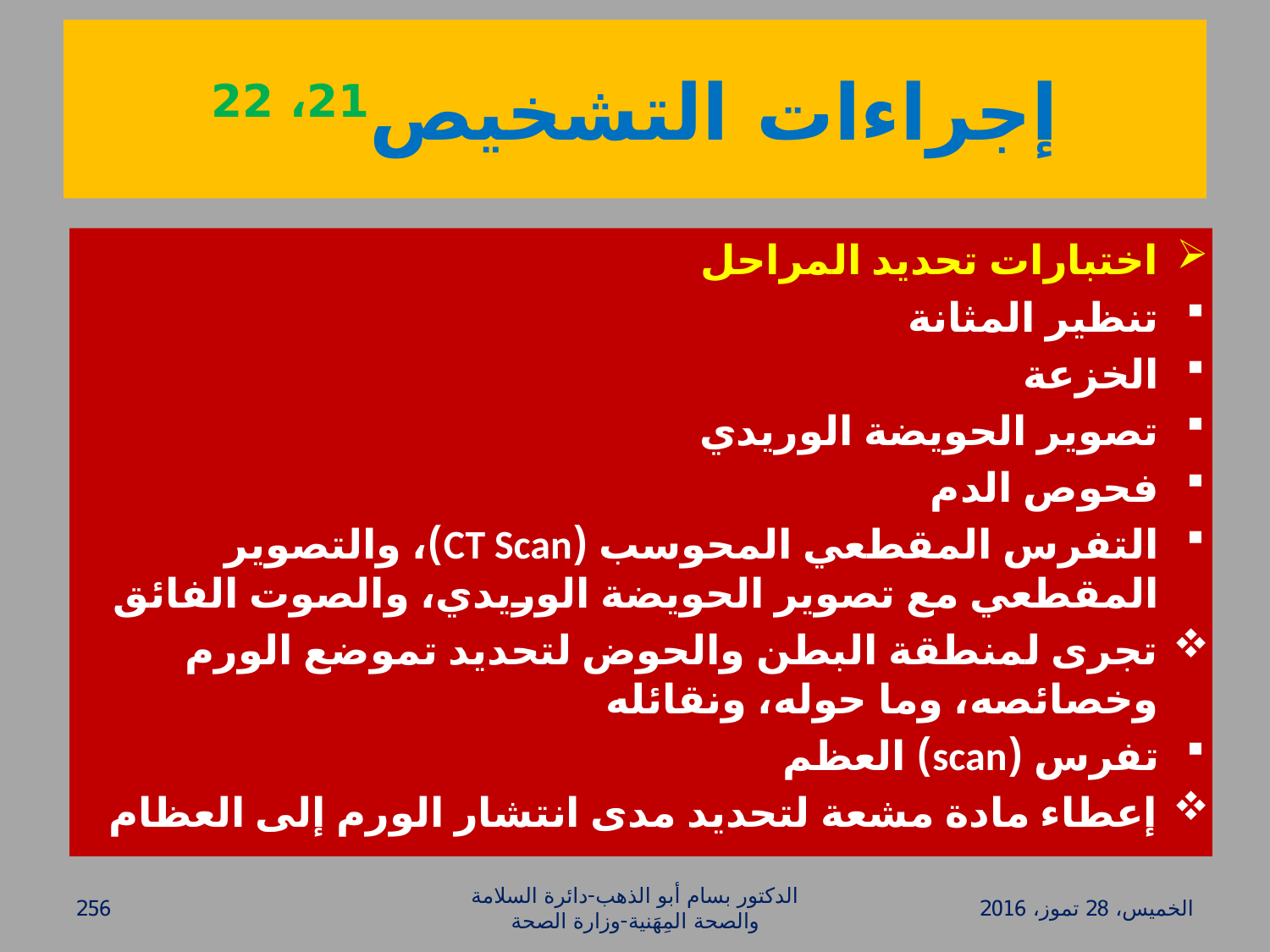

# إجراءات التشخيص21، 22
اختبارات تحديد المراحل
تنظير المثانة
الخزعة
تصوير الحويضة الوريدي
فحوص الدم
التفرس المقطعي المحوسب (CT Scan)، والتصوير المقطعي مع تصوير الحويضة الوريدي، والصوت الفائق
تجرى لمنطقة البطن والحوض لتحديد تموضع الورم وخصائصه، وما حوله، ونقائله
تفرس (scan) العظم
إعطاء مادة مشعة لتحديد مدى انتشار الورم إلى العظام

256
الدكتور بسام أبو الذهب-دائرة السلامة والصحة المِهَنية-وزارة الصحة
الخميس، 28 تموز، 2016